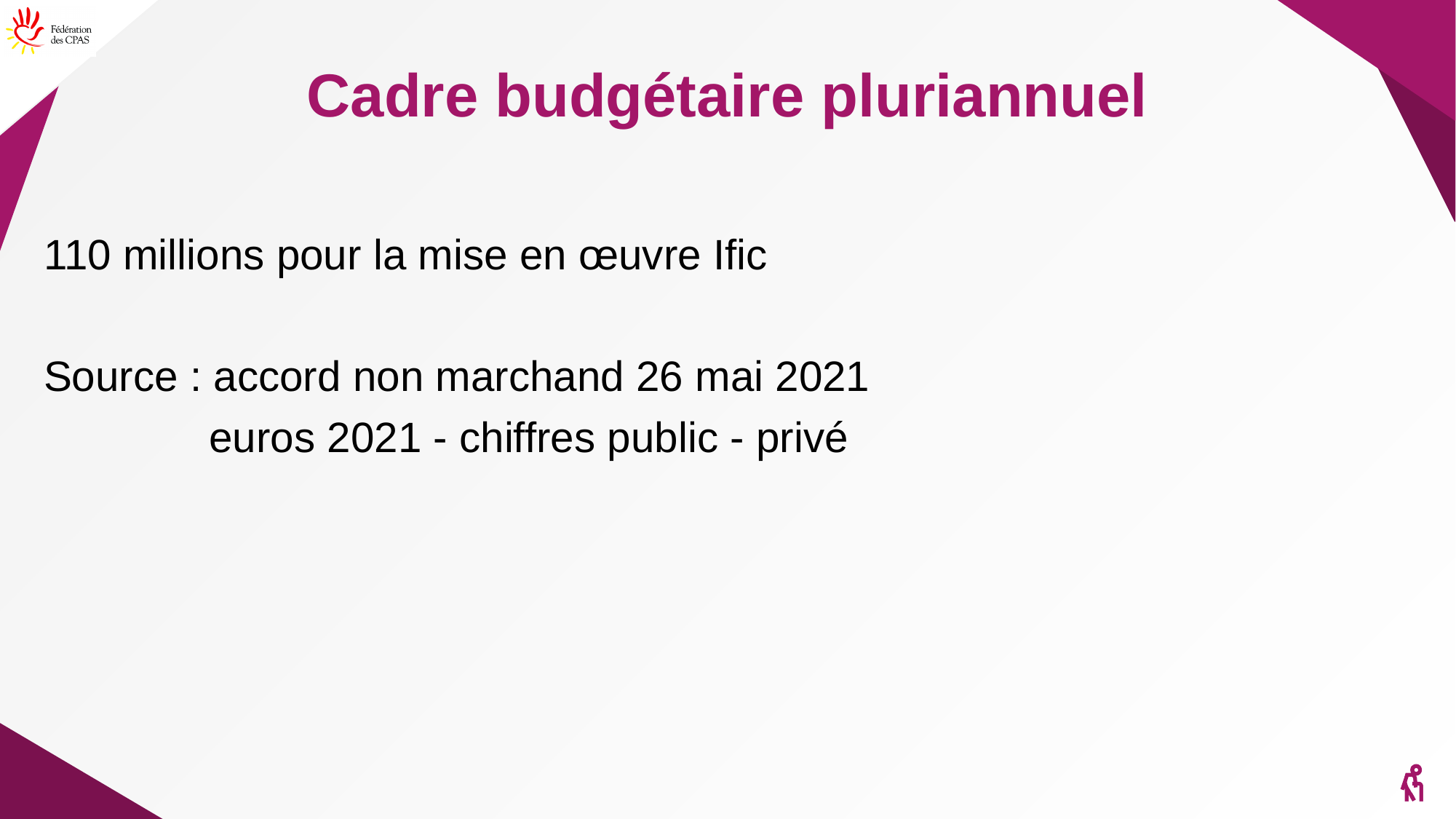

# Cadre budgétaire pluriannuel

110 millions pour la mise en œuvre Ific

Source : accord non marchand 26 mai 2021
              euros 2021 - chiffres public - privé